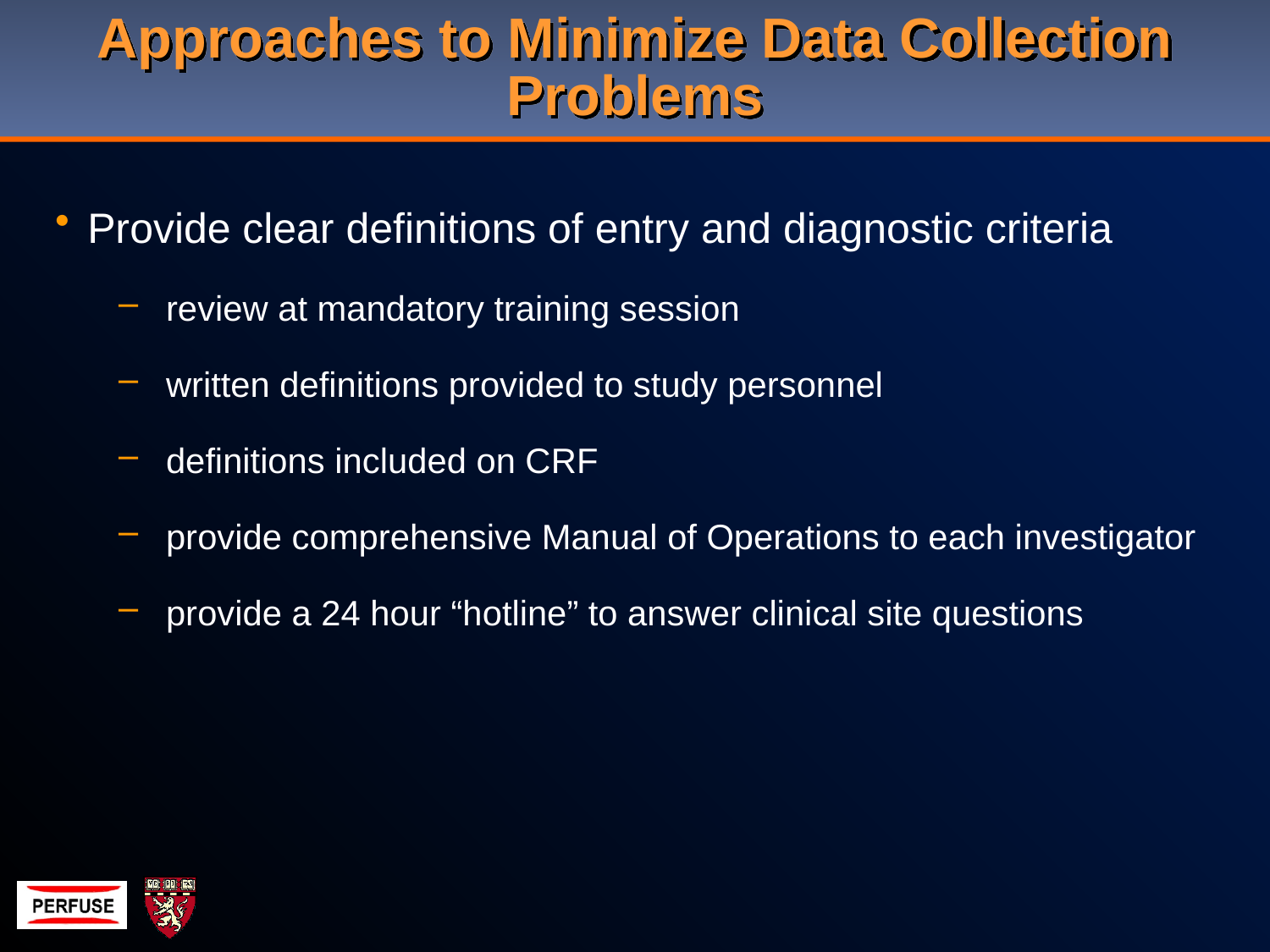

# Approaches to Minimize Data Collection Problems
Provide clear definitions of entry and diagnostic criteria
review at mandatory training session
written definitions provided to study personnel
definitions included on CRF
provide comprehensive Manual of Operations to each investigator
provide a 24 hour “hotline” to answer clinical site questions